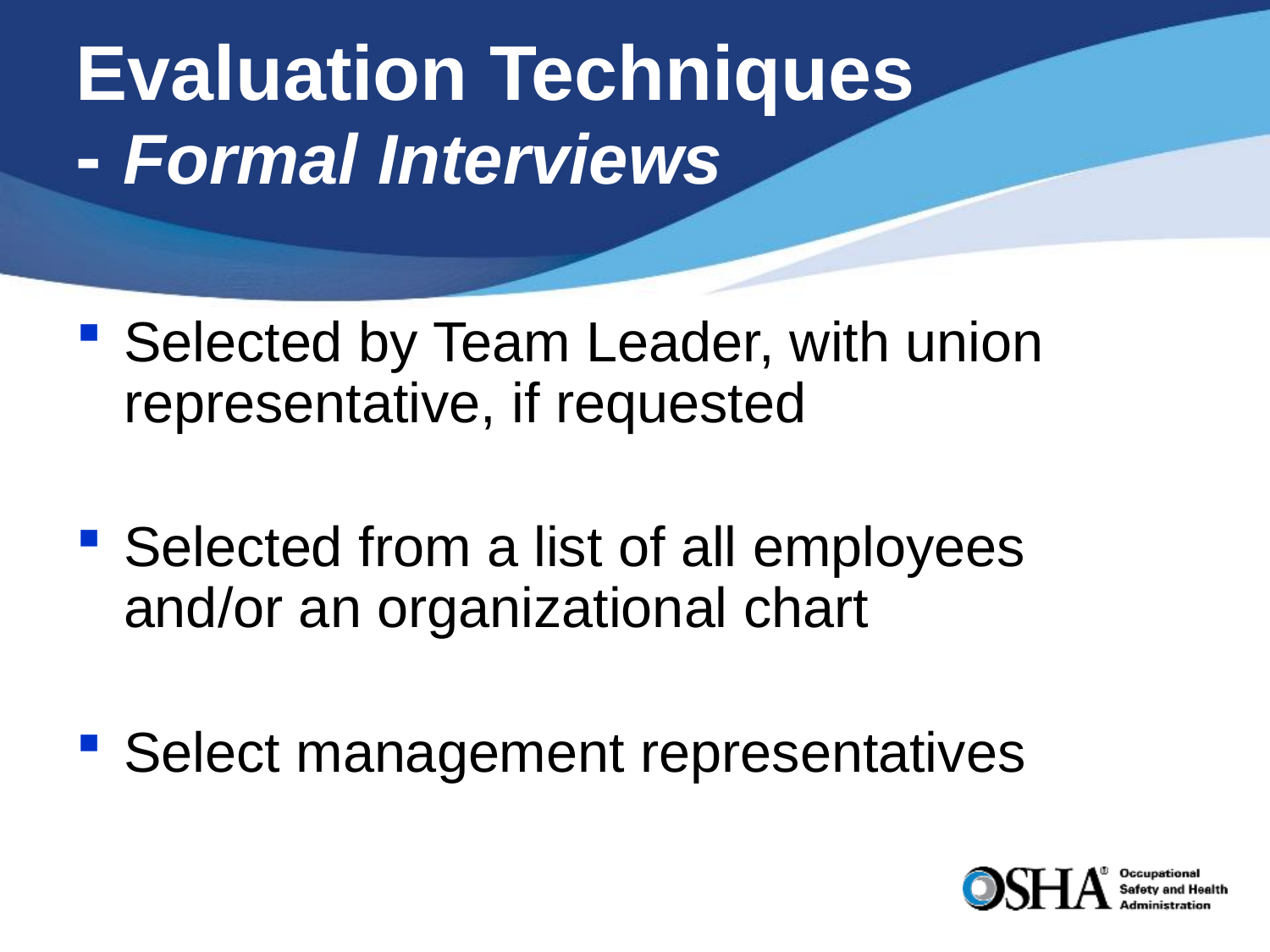

# Evaluation Techniques - Formal Interviews
Selected by Team Leader, with union representative, if requested

Selected from a list of all employees and/or an organizational chart

Select management representatives